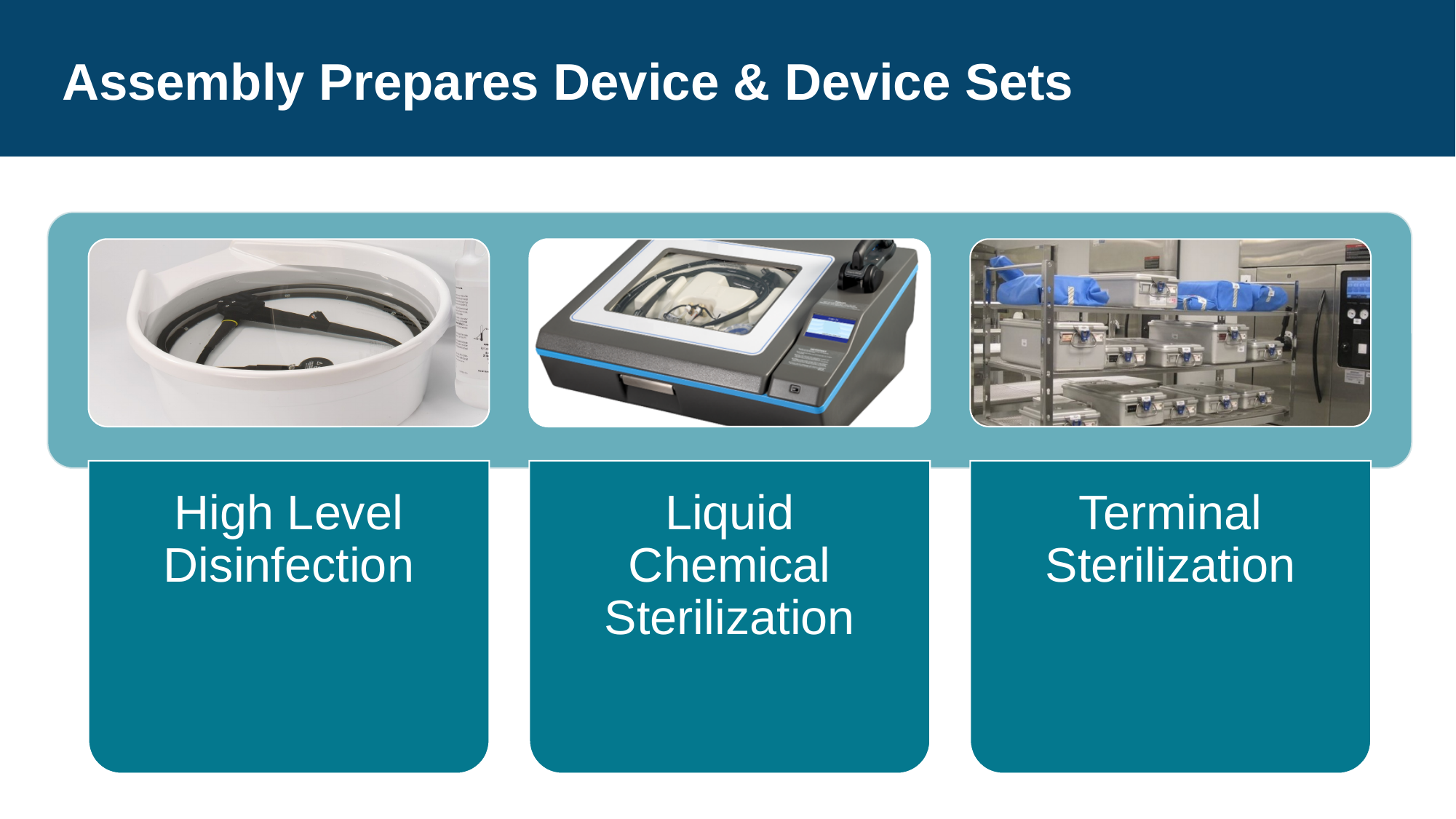

# Assembly Prepares Device & Device Sets
High Level Disinfection
Liquid Chemical Sterilization
Terminal Sterilization